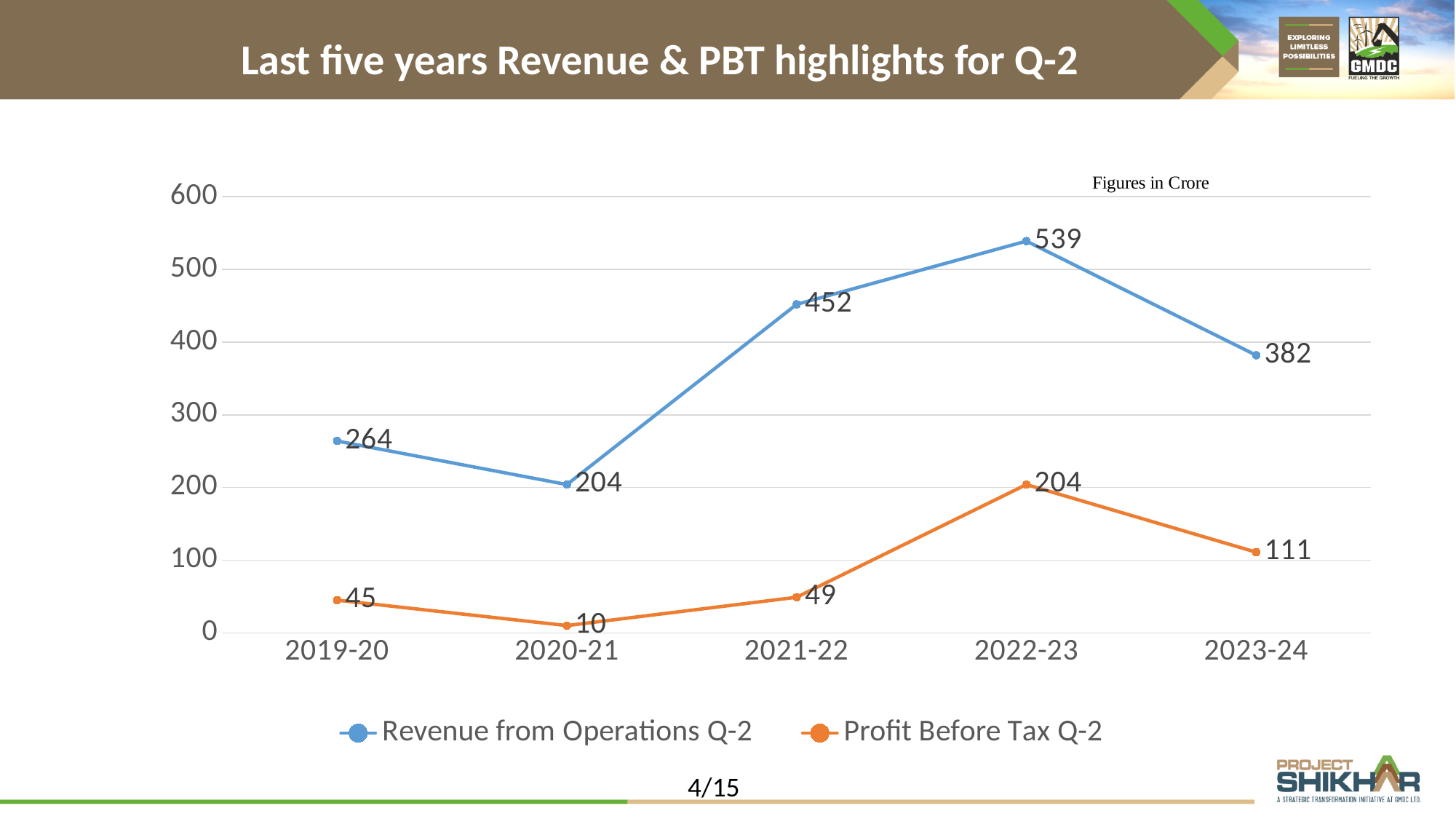

Last five years Revenue & PBT highlights for Q-2

### Chart

| Category | Revenue from Operations Q-2 | Profit Before Tax Q-2 |
|---|---|---|
| 2019-20 | 264.0 | 45.0 |
| 2020-21 | 204.0 | 10.0 |
| 2021-22 | 452.0 | 49.0 |
| 2022-23 | 539.0 | 204.0 |
| 2023-24 | 382.0 | 111.0 |
4/15